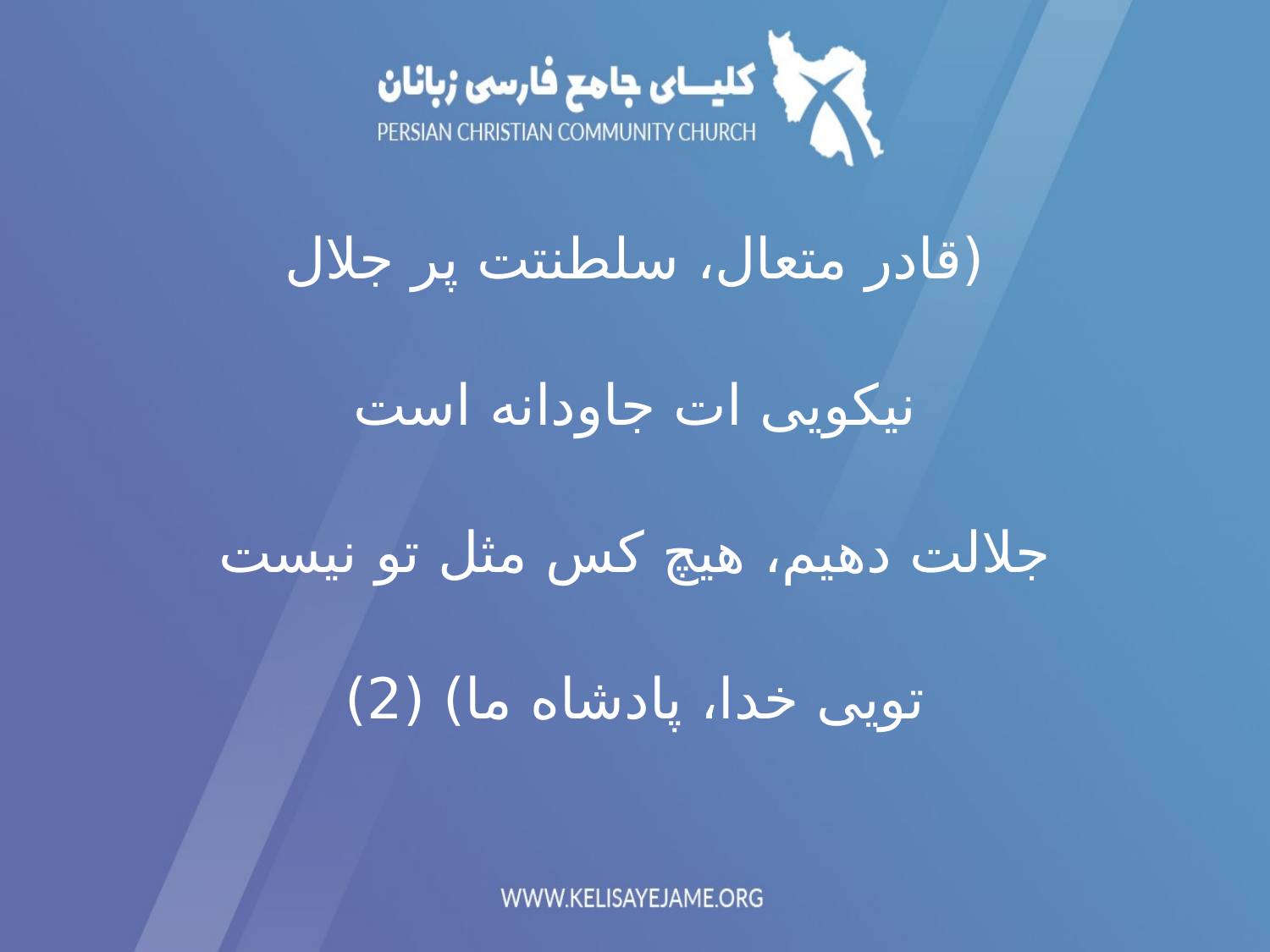

(قادر متعال، سلطنتت پر جلال
نیکویی ات جاودانه است
جلالت دهیم، هیچ کس مثل تو نیست
تویی خدا، پادشاه ما) (2)